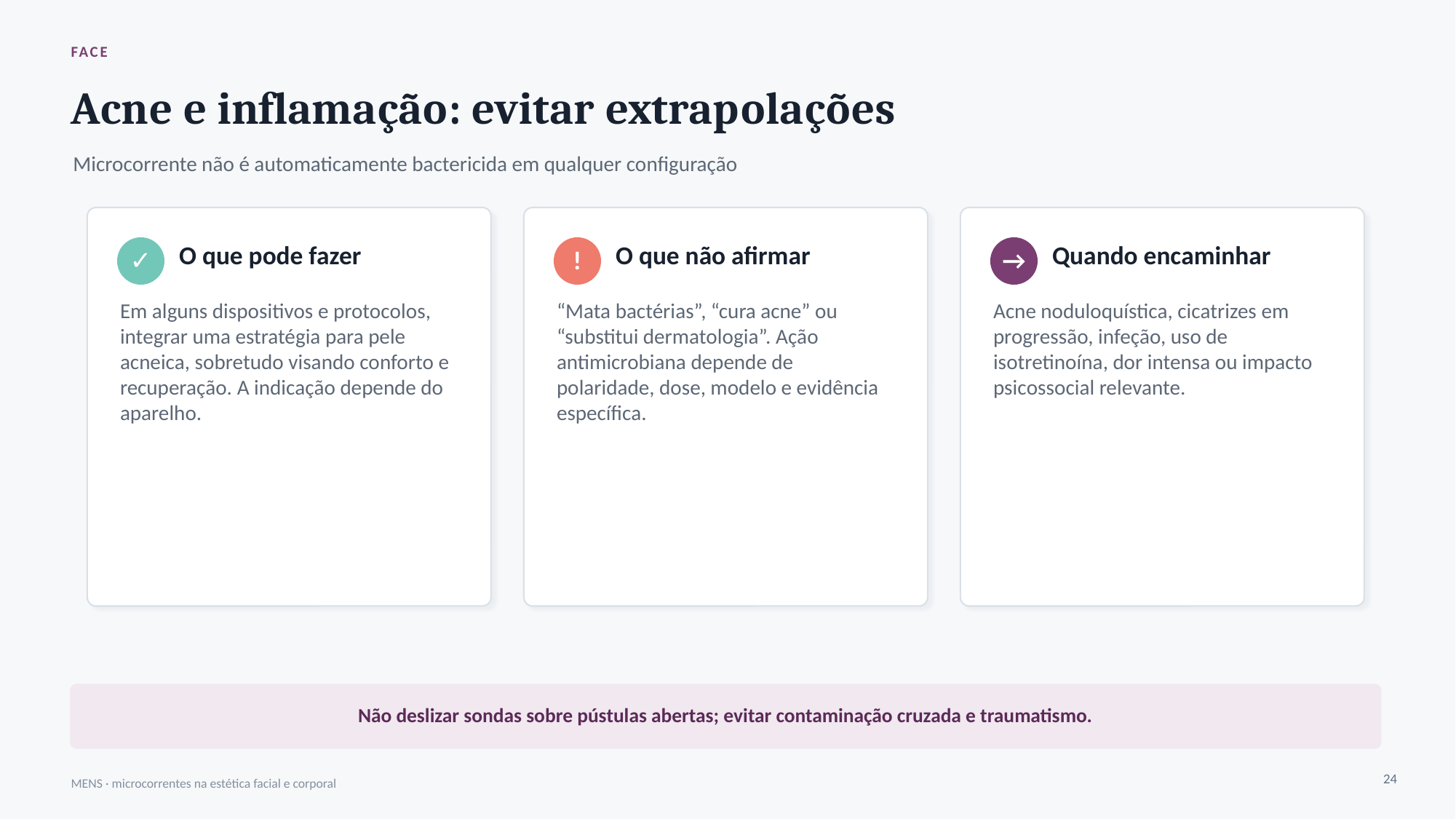

FACE
Acne e inflamação: evitar extrapolações
Microcorrente não é automaticamente bactericida em qualquer configuração

O que pode fazer
O que não afirmar
Quando encaminhar
✓
!
→

Em alguns dispositivos e protocolos, integrar uma estratégia para pele acneica, sobretudo visando conforto e recuperação. A indicação depende do aparelho.
“Mata bactérias”, “cura acne” ou “substitui dermatologia”. Ação antimicrobiana depende de polaridade, dose, modelo e evidência específica.
Acne noduloquística, cicatrizes em progressão, infeção, uso de isotretinoína, dor intensa ou impacto psicossocial relevante.

Não deslizar sondas sobre pústulas abertas; evitar contaminação cruzada e traumatismo.
24
MENS · microcorrentes na estética facial e corporal